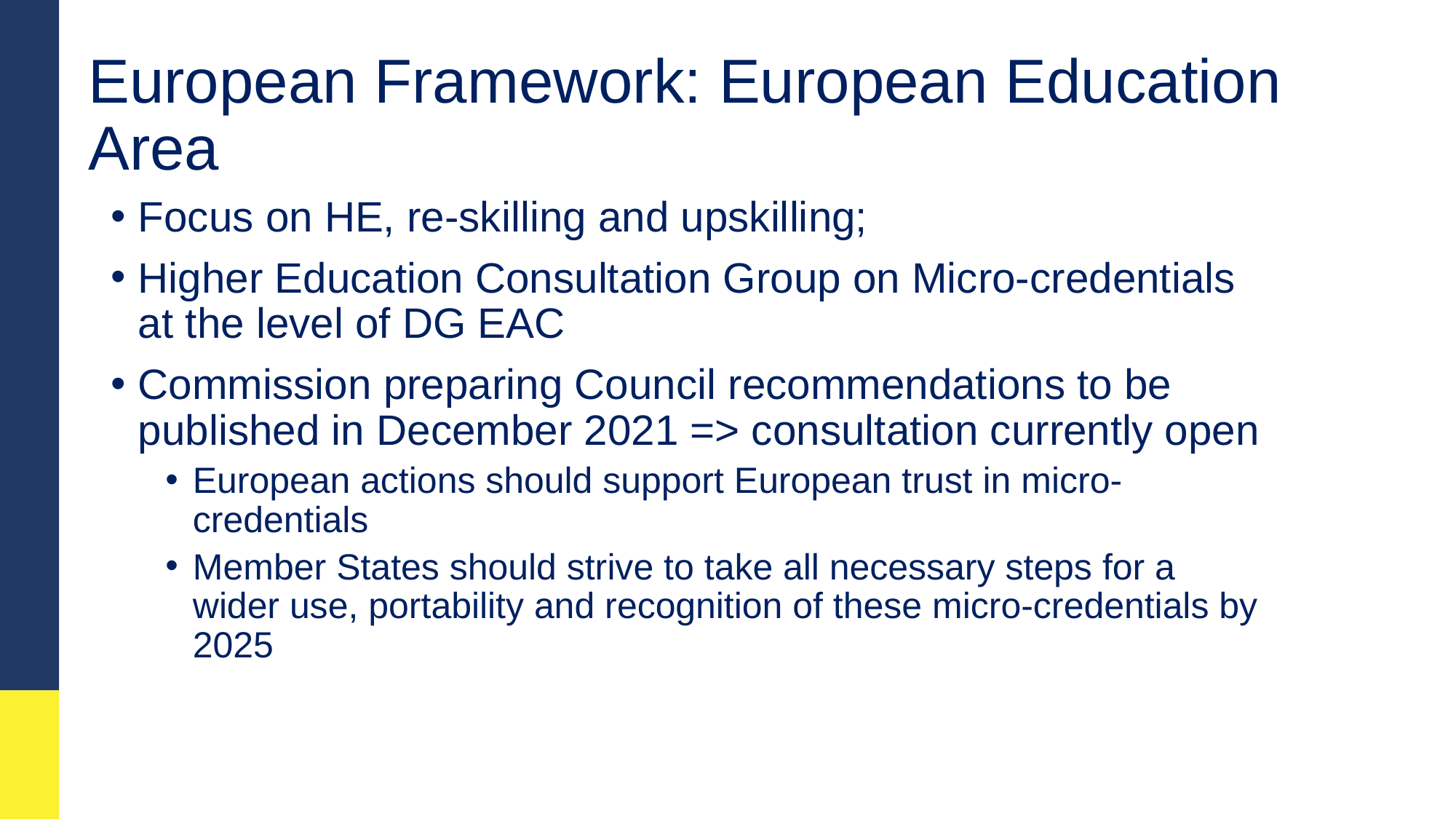

# European Framework: European Education Area
Focus on HE, re-skilling and upskilling;
Higher Education Consultation Group on Micro-credentials at the level of DG EAC
Commission preparing Council recommendations to be published in December 2021 => consultation currently open
European actions should support European trust in micro-credentials
Member States should strive to take all necessary steps for a wider use, portability and recognition of these micro-credentials by 2025